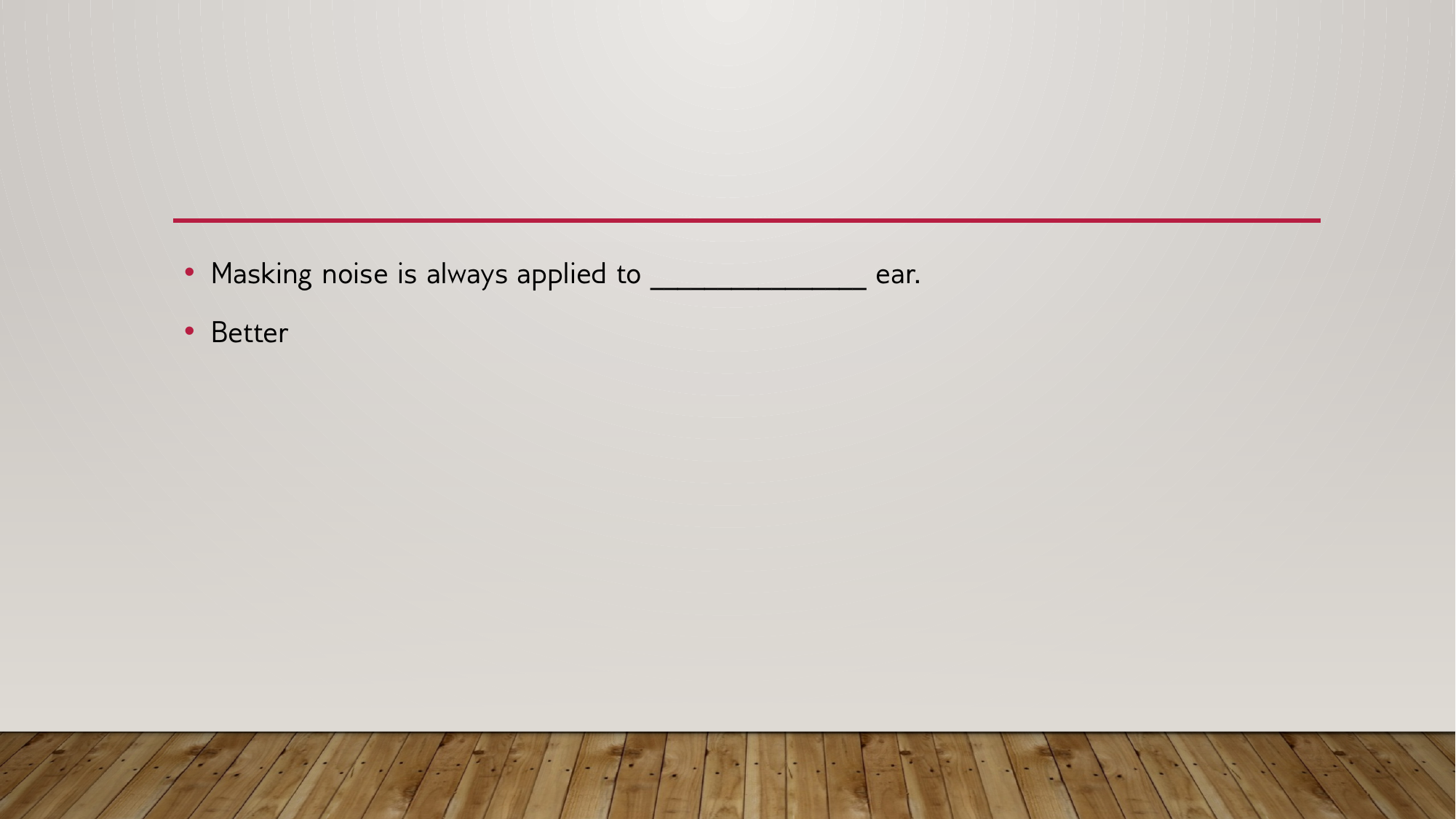

#
Masking noise is always applied to ________________ ear.
Better